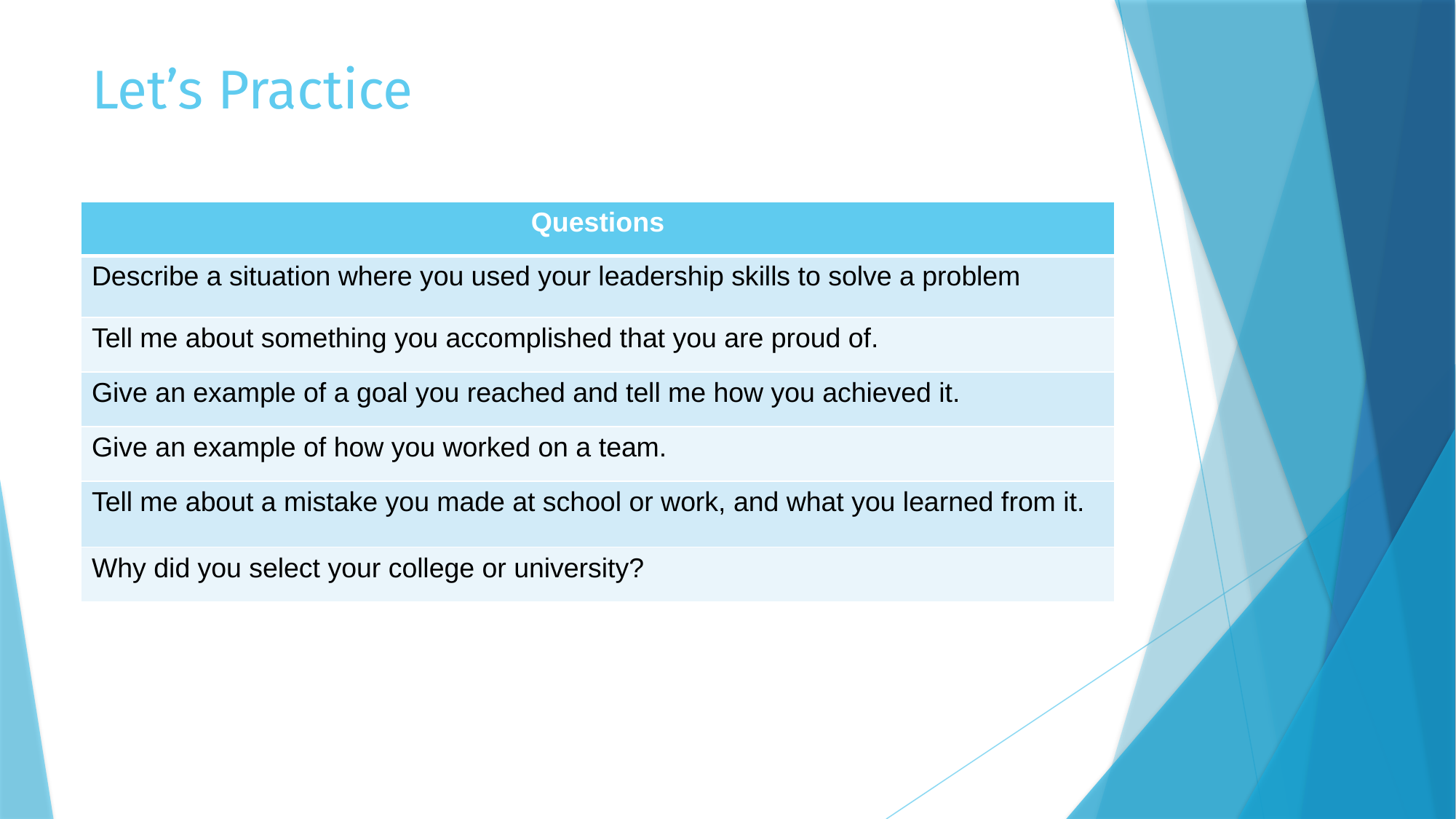

# Let’s Practice
| Questions |
| --- |
| Describe a situation where you used your leadership skills to solve a problem |
| Tell me about something you accomplished that you are proud of. |
| Give an example of a goal you reached and tell me how you achieved it. |
| Give an example of how you worked on a team. |
| Tell me about a mistake you made at school or work, and what you learned from it. |
| Why did you select your college or university? |